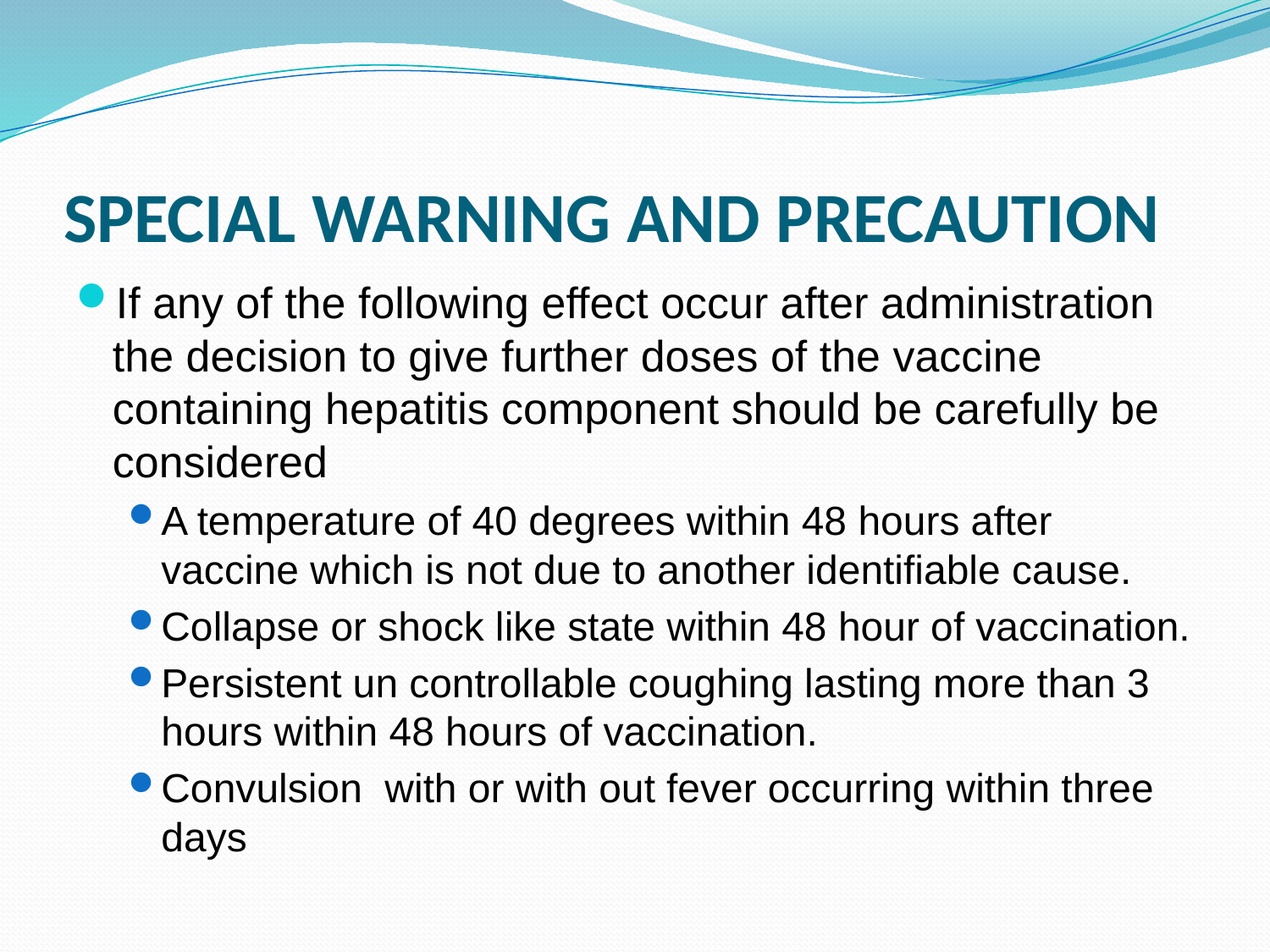

# SPECIAL WARNING AND PRECAUTION
If any of the following effect occur after administration the decision to give further doses of the vaccine containing hepatitis component should be carefully be considered
A temperature of 40 degrees within 48 hours after vaccine which is not due to another identifiable cause.
Collapse or shock like state within 48 hour of vaccination.
Persistent un controllable coughing lasting more than 3 hours within 48 hours of vaccination.
Convulsion  with or with out fever occurring within three days